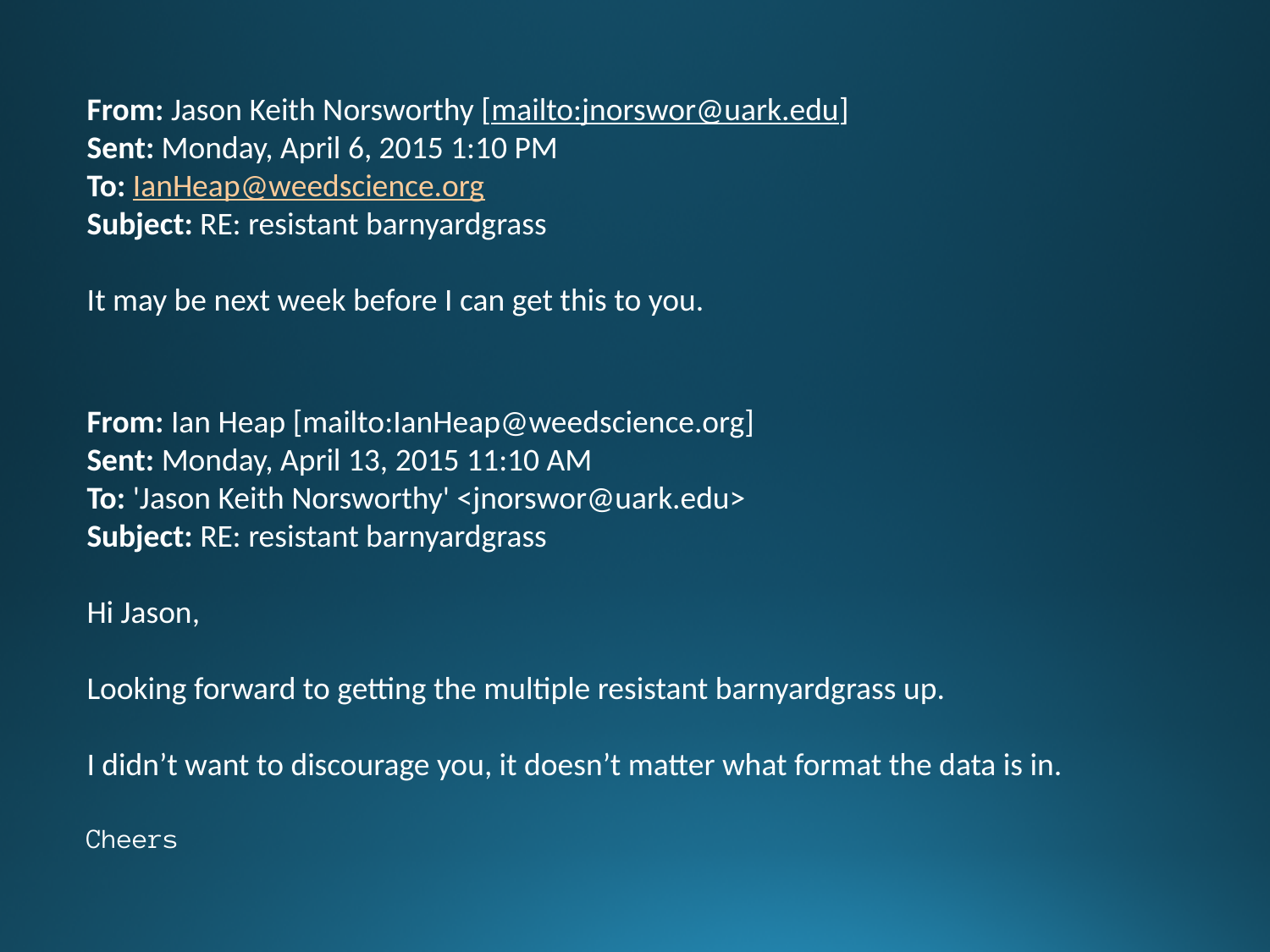

From: Jason Keith Norsworthy [mailto:jnorswor@uark.edu]
Sent: Monday, April 6, 2015 1:10 PM
To: IanHeap@weedscience.org
Subject: RE: resistant barnyardgrass

It may be next week before I can get this to you.
From: Ian Heap [mailto:IanHeap@weedscience.org]
Sent: Monday, April 13, 2015 11:10 AM
To: 'Jason Keith Norsworthy' <jnorswor@uark.edu>
Subject: RE: resistant barnyardgrass

Hi Jason,

Looking forward to getting the multiple resistant barnyardgrass up.

I didn’t want to discourage you, it doesn’t matter what format the data is in.

Cheers